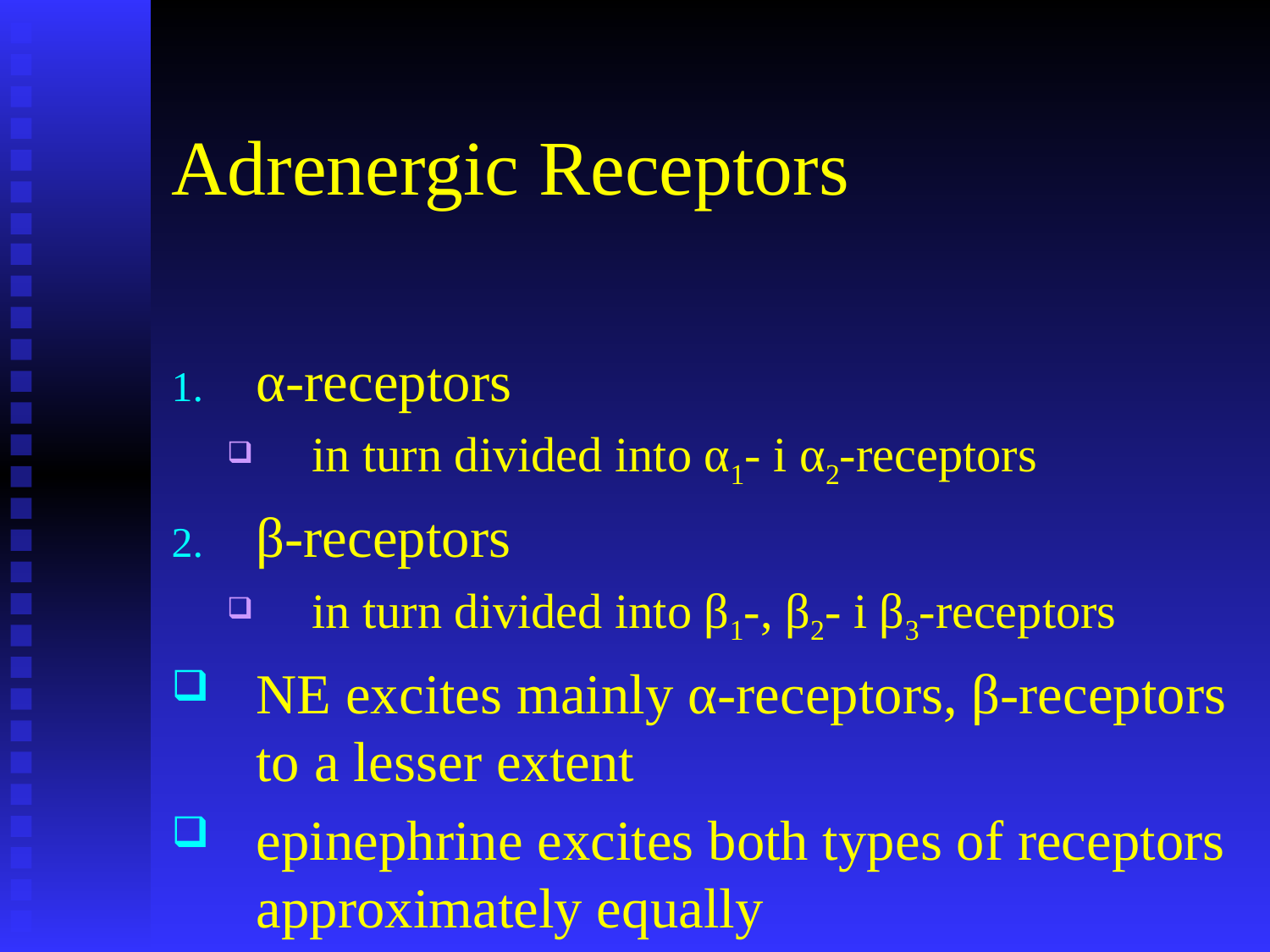

# Adrenergic Receptors
α-receptors
in turn divided into α1- i α2-receptors
β-receptors
in turn divided into β1-, β2- i β3-receptors
NE excites mainly α-receptors, β-receptors to a lesser extent
epinephrine excites both types of receptors approximately equally